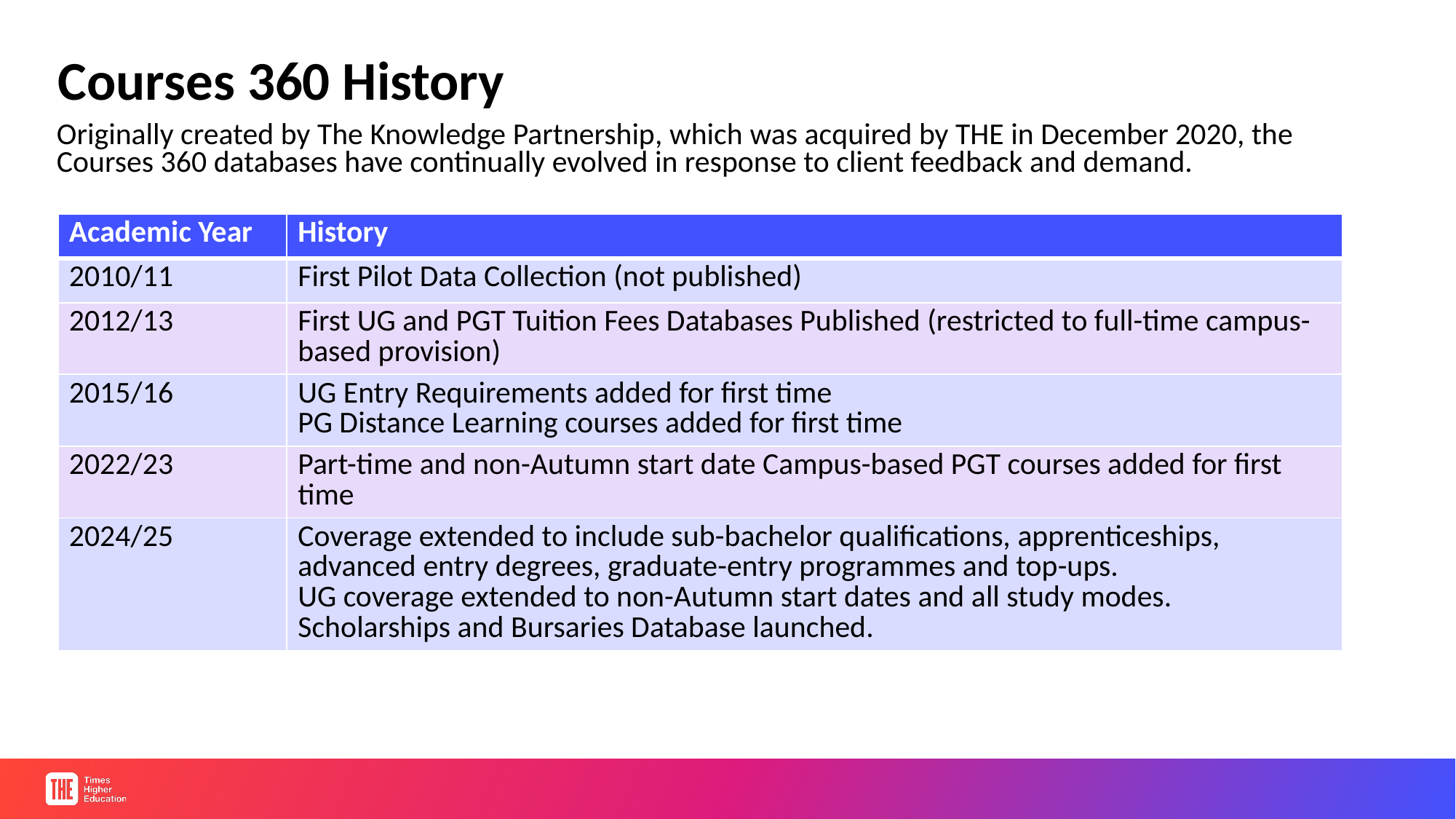

Courses 360 History
Originally created by The Knowledge Partnership, which was acquired by THE in December 2020, the Courses 360 databases have continually evolved in response to client feedback and demand.
| Academic Year | History |
| --- | --- |
| 2010/11 | First Pilot Data Collection (not published) |
| 2012/13 | First UG and PGT Tuition Fees Databases Published (restricted to full-time campus-based provision) |
| 2015/16 | UG Entry Requirements added for first time PG Distance Learning courses added for first time |
| 2022/23 | Part-time and non-Autumn start date Campus-based PGT courses added for first time |
| 2024/25 | Coverage extended to include sub-bachelor qualifications, apprenticeships, advanced entry degrees, graduate-entry programmes and top-ups. UG coverage extended to non-Autumn start dates and all study modes. Scholarships and Bursaries Database launched. |